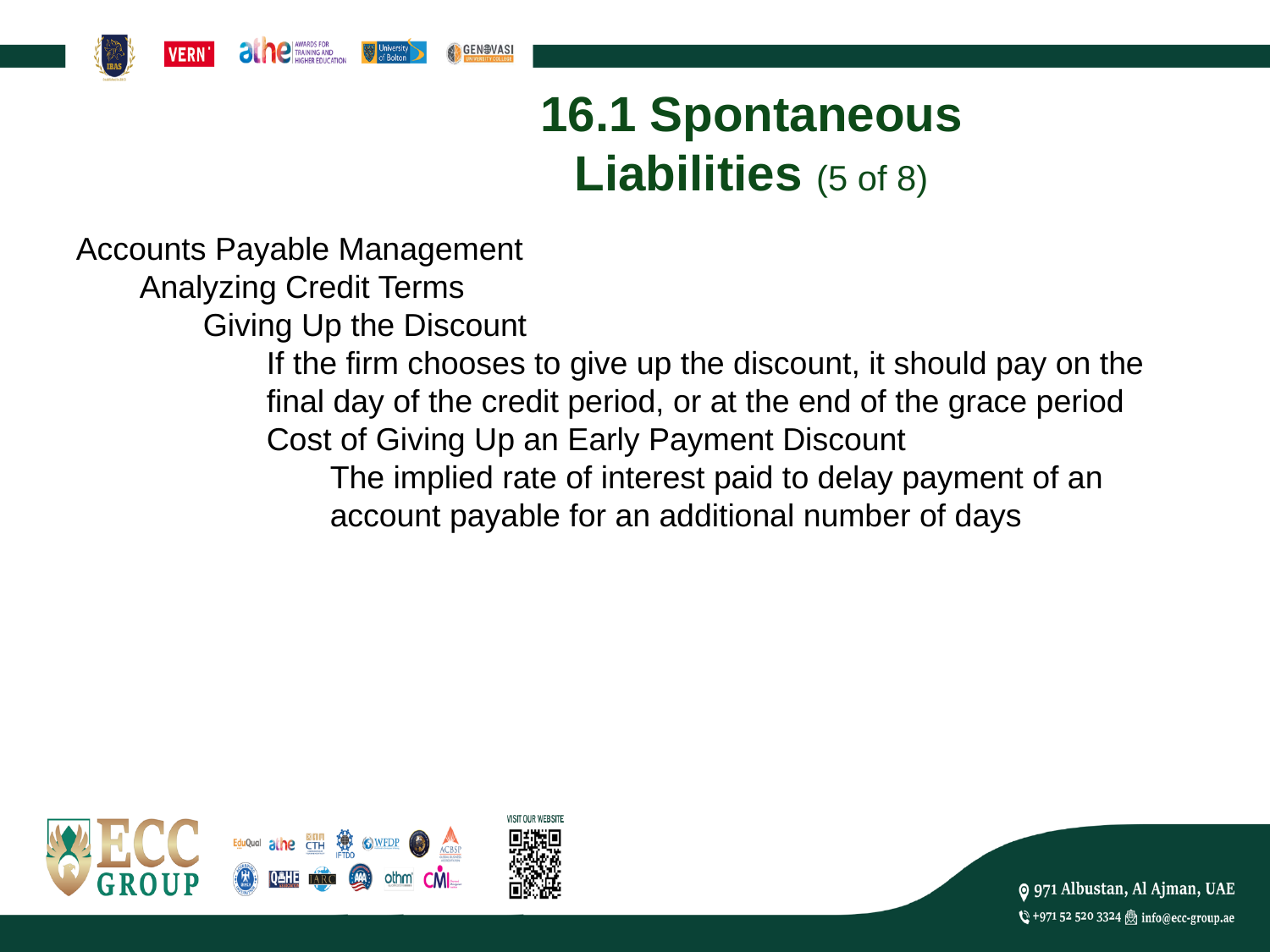

# 16.1 Spontaneous Liabilities (5 of 8)
Accounts Payable Management
Analyzing Credit Terms
Giving Up the Discount
If the firm chooses to give up the discount, it should pay on the final day of the credit period, or at the end of the grace period
Cost of Giving Up an Early Payment Discount
The implied rate of interest paid to delay payment of an account payable for an additional number of days